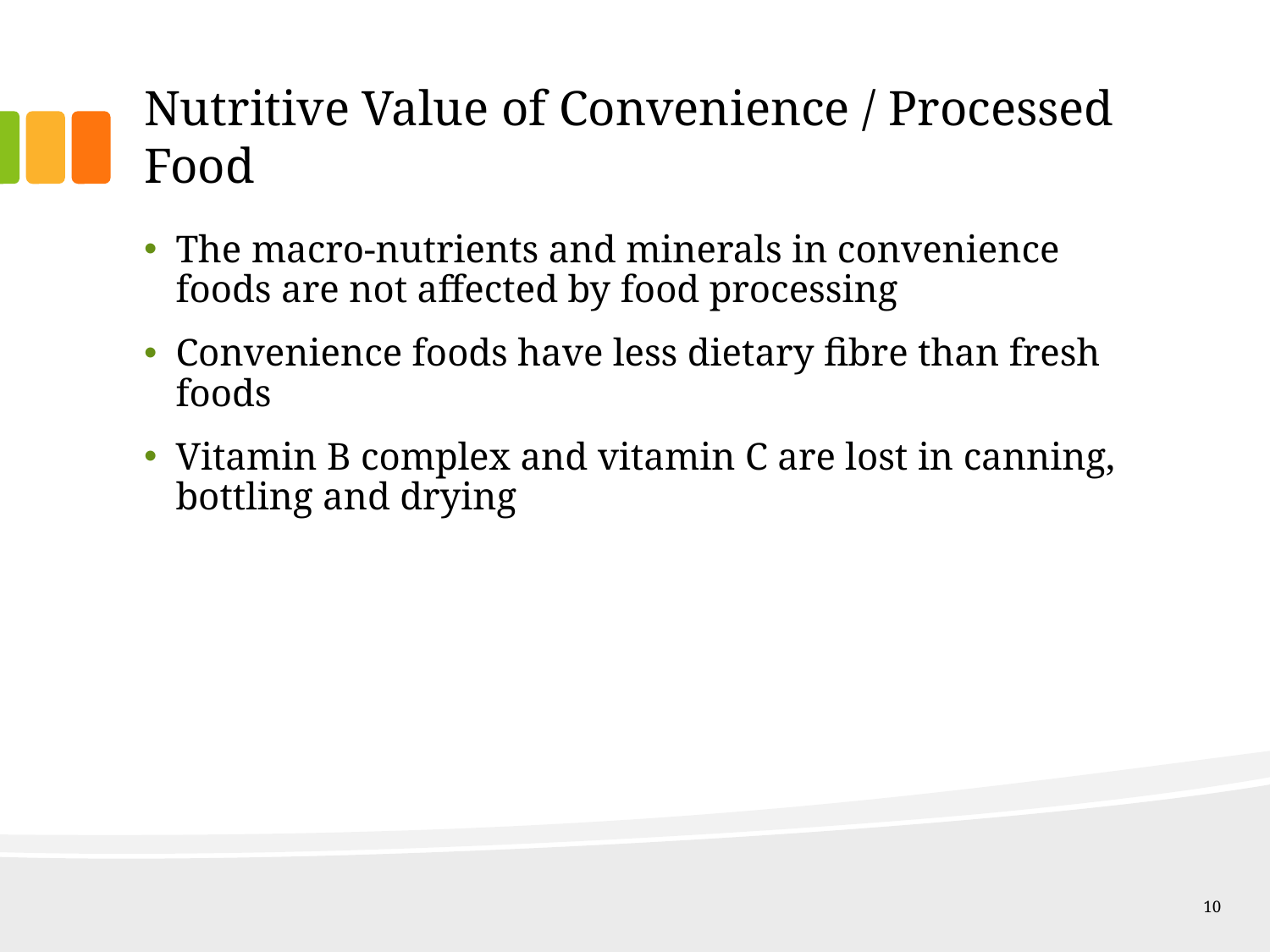

# Nutritive Value of Convenience / Processed Food
The macro-nutrients and minerals in convenience foods are not affected by food processing
Convenience foods have less dietary fibre than fresh foods
Vitamin B complex and vitamin C are lost in canning, bottling and drying
10